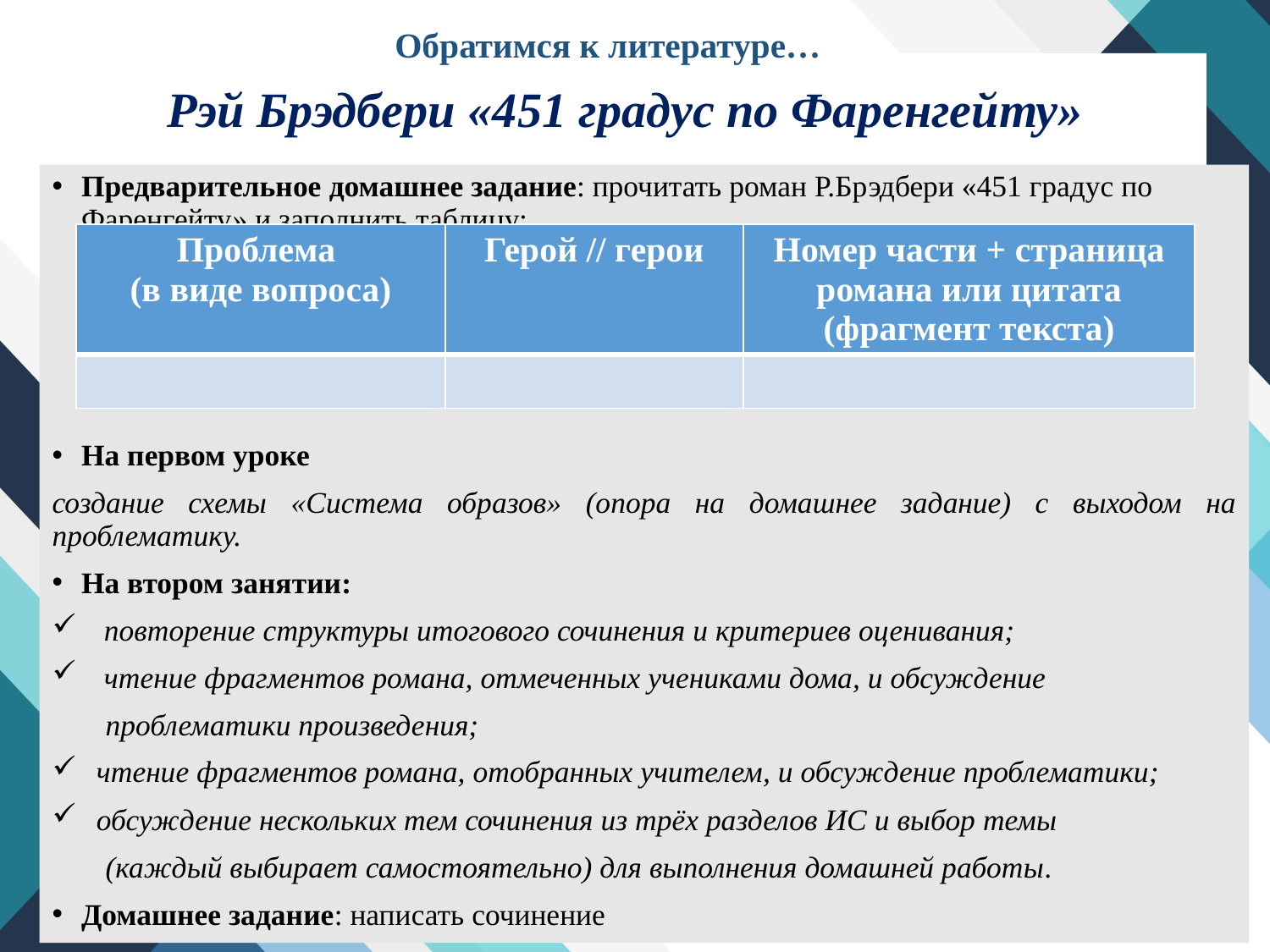

# Обратимся к литературе…
Рэй Брэдбери «451 градус по Фаренгейту»
Предварительное домашнее задание: прочитать роман Р.Брэдбери «451 градус по Фаренгейту» и заполнить таблицу:

На первом уроке
создание схемы «Система образов» (опора на домашнее задание) с выходом на проблематику.
На втором занятии:
   повторение структуры итогового сочинения и критериев оценивания;
   чтение фрагментов романа, отмеченных учениками дома, и обсуждение
       проблематики произведения;
  чтение фрагментов романа, отобранных учителем, и обсуждение проблематики;
  обсуждение нескольких тем сочинения из трёх разделов ИС и выбор темы
       (каждый выбирает самостоятельно) для выполнения домашней работы.
Домашнее задание: написать сочинение

| Проблема (в виде вопроса) | Герой // герои | Номер части + страница романа или цитата (фрагмент текста) |
| --- | --- | --- |
|  |  |  |